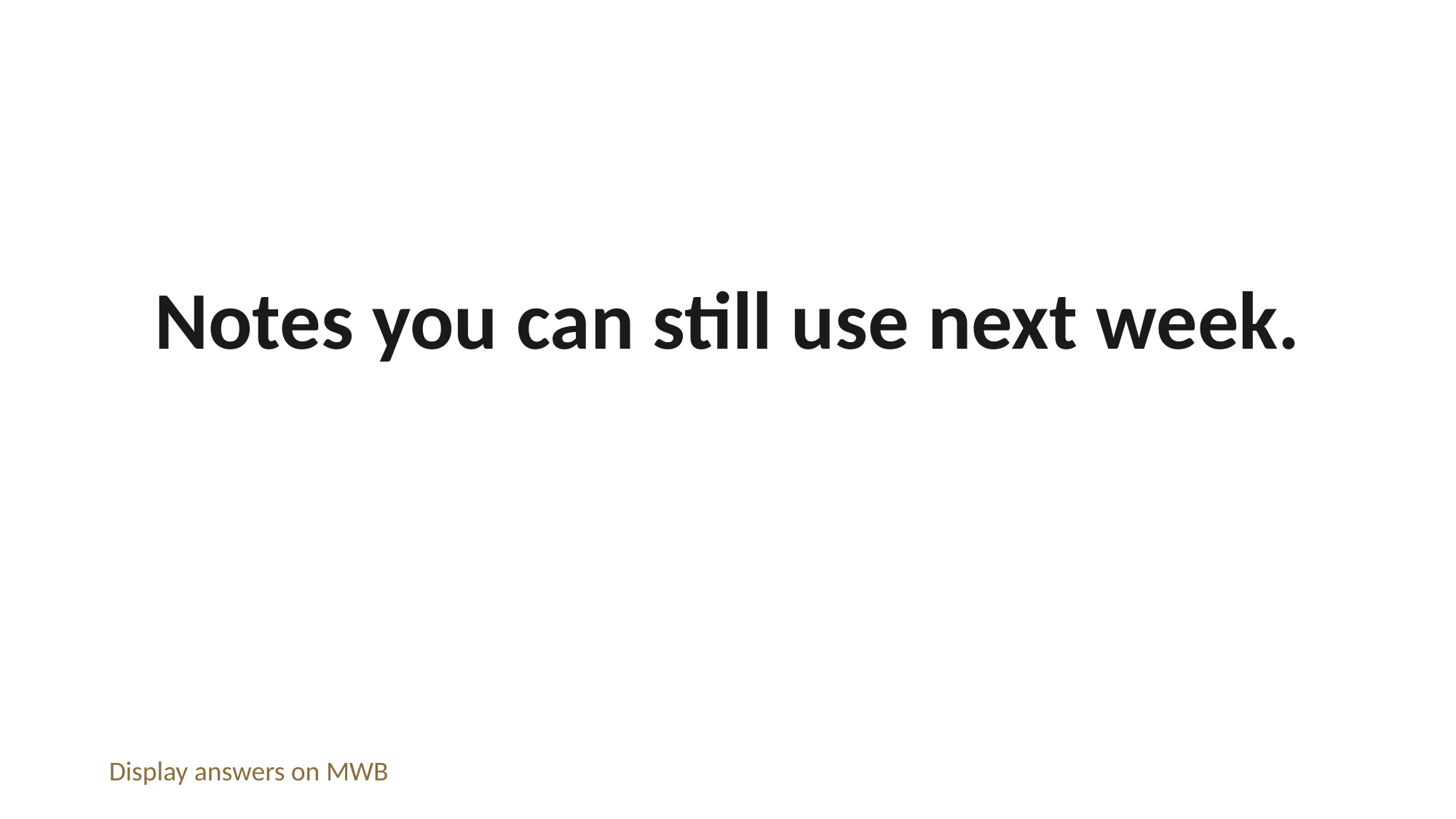

Notes you can still use next week.
Display answers on MWB